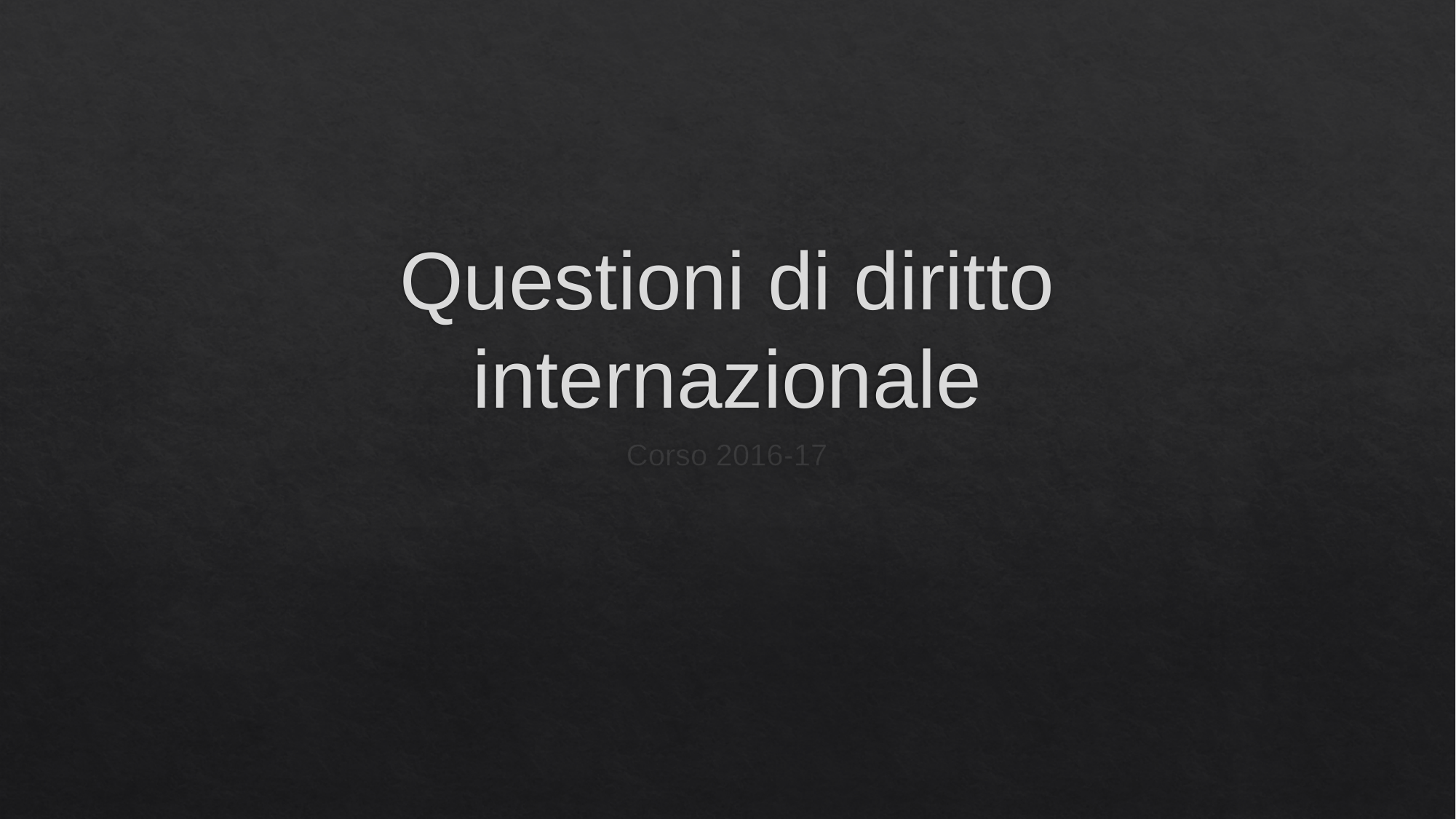

# Questioni di diritto internazionale
Corso 2016-17